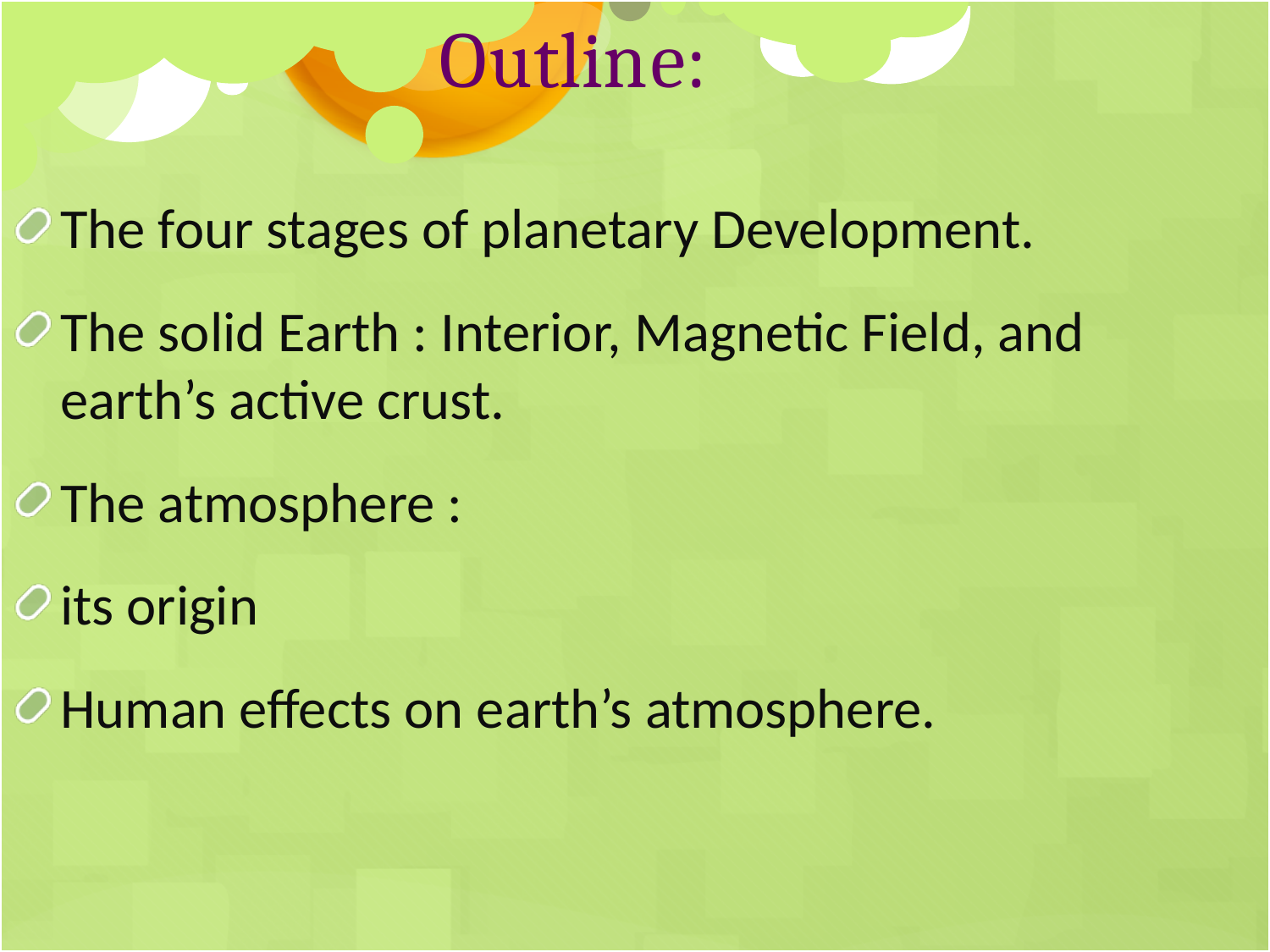

Outline:
The four stages of planetary Development.
The solid Earth : Interior, Magnetic Field, and earth’s active crust.
The atmosphere :
its origin
Human effects on earth’s atmosphere.